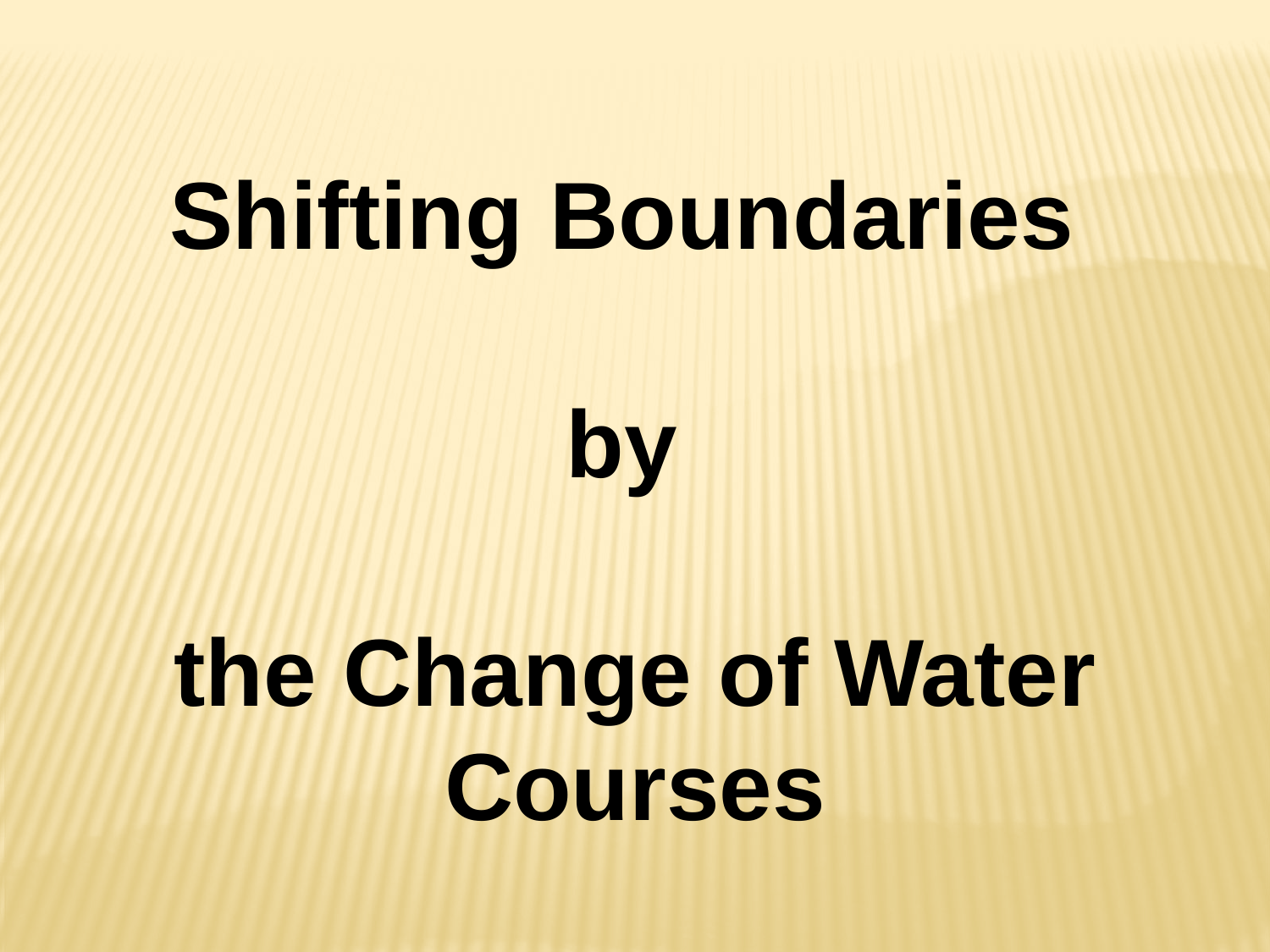

Shifting Boundaries

by

the Change of Water Courses